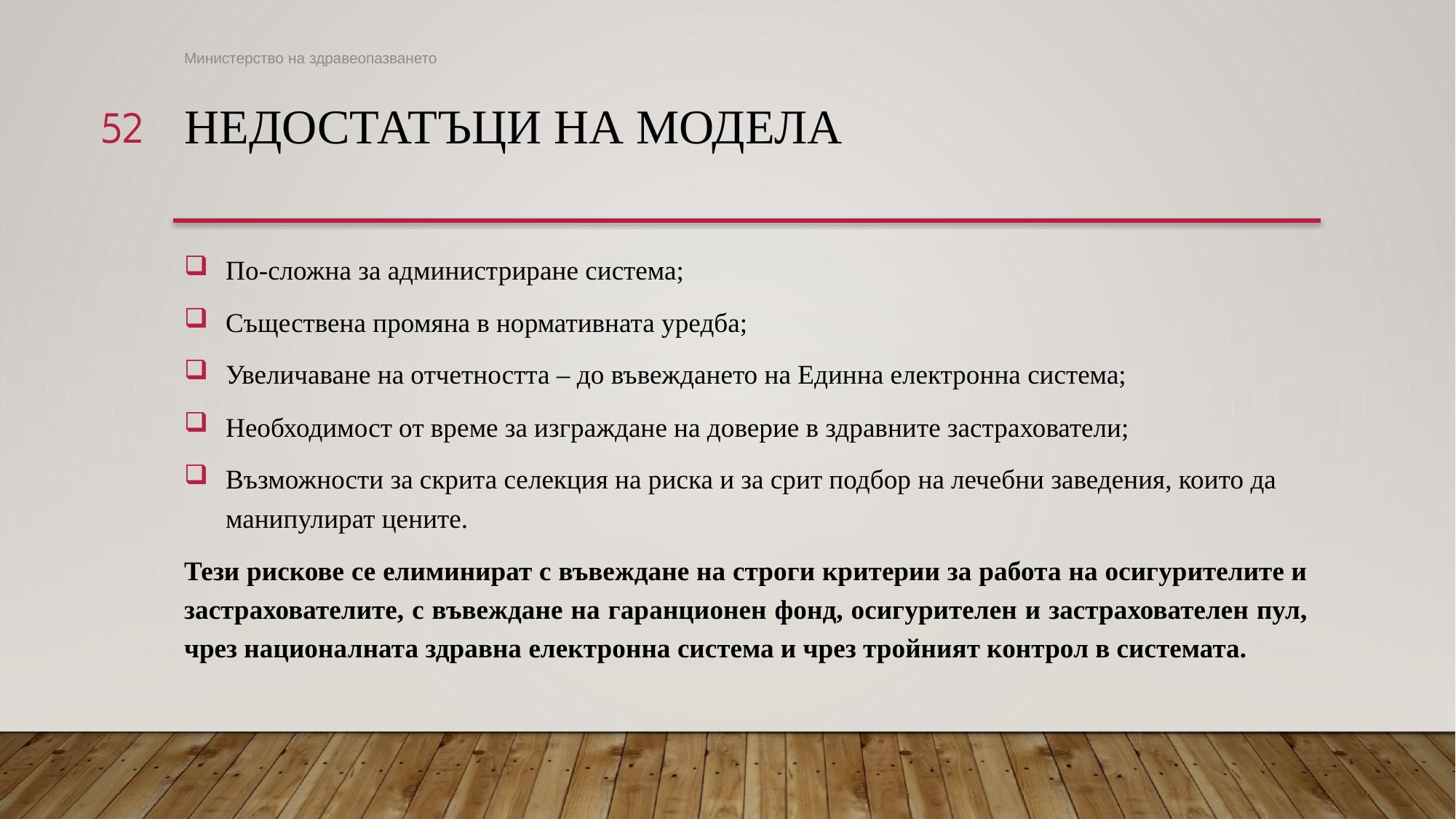

Министерство на здравеопазването
52
# Недостатъци на модела
По-сложна за администриране система;
Съществена промяна в нормативната уредба;
Увеличаване на отчетността – до въвеждането на Единна електронна система;
Необходимост от време за изграждане на доверие в здравните застрахователи;
Възможности за скрита селекция на риска и за срит подбор на лечебни заведения, които да манипулират цените.
Тези рискове се елиминират с въвеждане на строги критерии за работа на осигурителите и застрахователите, с въвеждане на гаранционен фонд, осигурителен и застрахователен пул, чрез националната здравна електронна система и чрез тройният контрол в системата.